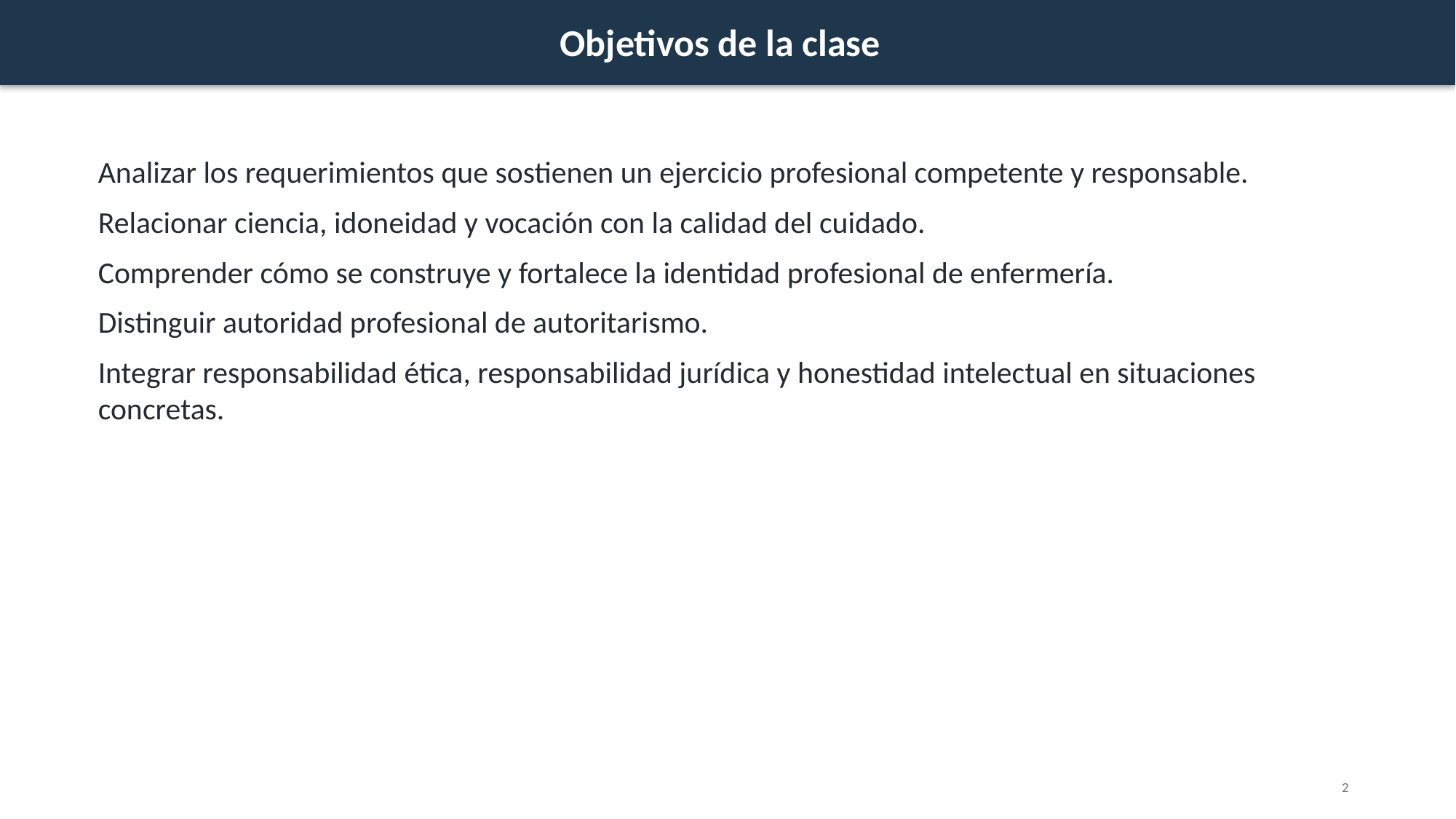

Objetivos de la clase
Analizar los requerimientos que sostienen un ejercicio profesional competente y responsable.
Relacionar ciencia, idoneidad y vocación con la calidad del cuidado.
Comprender cómo se construye y fortalece la identidad profesional de enfermería.
Distinguir autoridad profesional de autoritarismo.
Integrar responsabilidad ética, responsabilidad jurídica y honestidad intelectual en situaciones concretas.
2